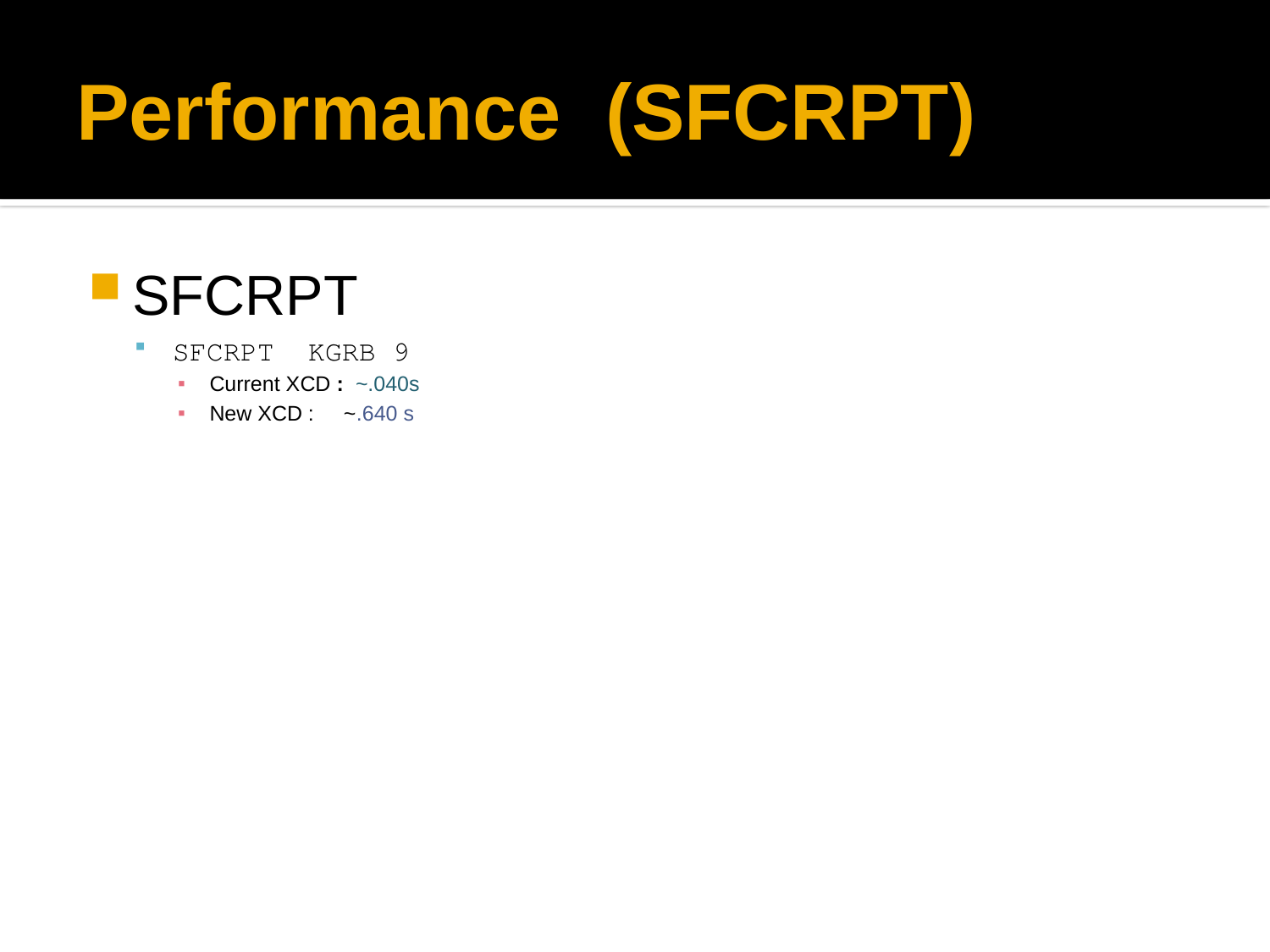

# Performance  (SFCRPT)
SFCRPT
SFCRPT  KGRB 9
Current XCD :  ~.040s
New XCD :     ~.640 s